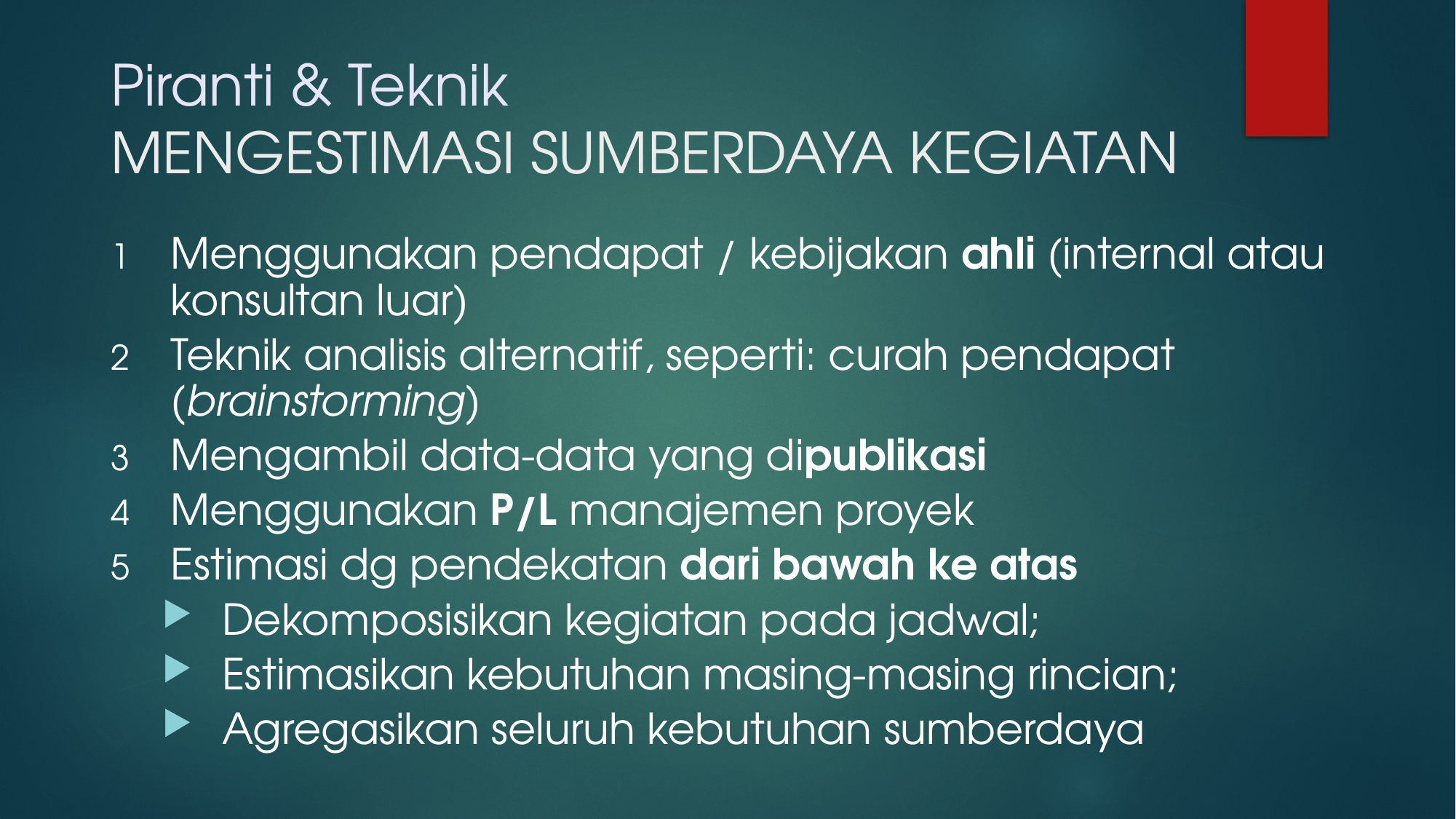

# Piranti & Teknik MENGESTIMASI SUMBERDAYA KEGIATAN
Menggunakan pendapat / kebijakan ahli (internal atau konsultan luar)
Teknik analisis alternatif, seperti: curah pendapat (brainstorming)
Mengambil data-data yang dipublikasi
Menggunakan P/L manajemen proyek
Estimasi dg pendekatan dari bawah ke atas
Dekomposisikan kegiatan pada jadwal;
Estimasikan kebutuhan masing-masing rincian;
Agregasikan seluruh kebutuhan sumberdaya